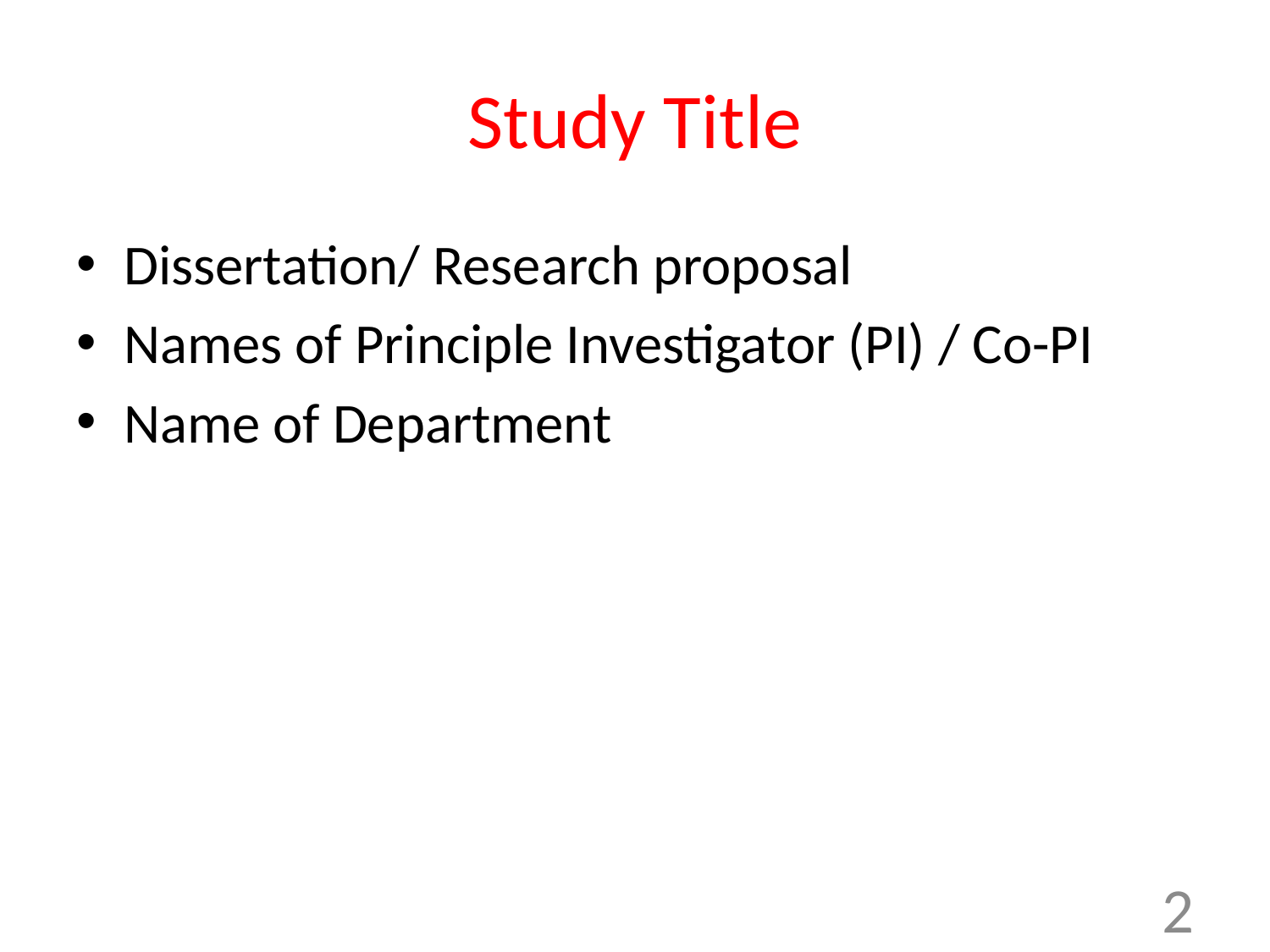

# Study Title
Dissertation/ Research proposal
Names of Principle Investigator (PI) / Co-PI
Name of Department
2